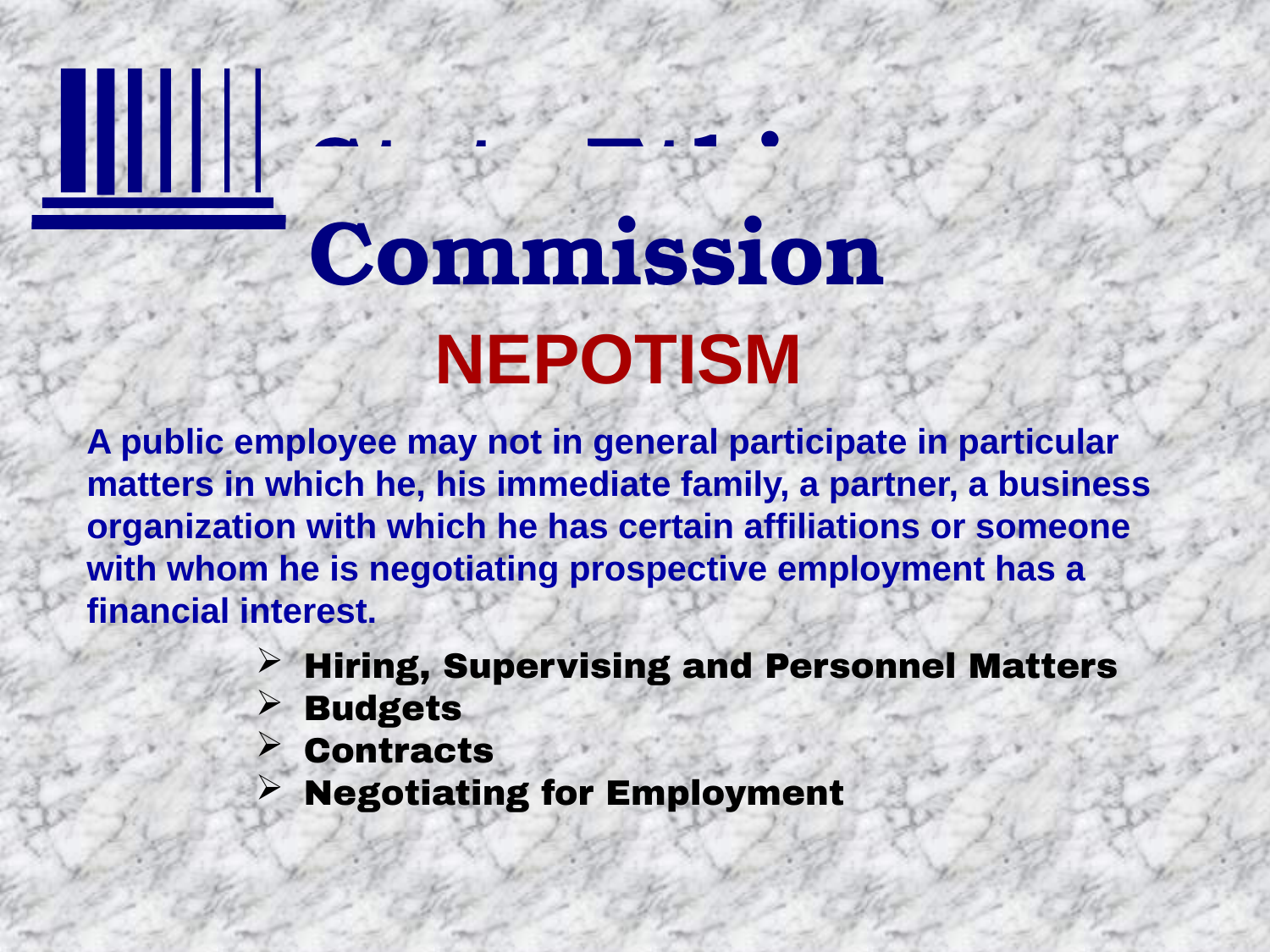

NEPOTISM
A public employee may not in general participate in particular matters in which he, his immediate family, a partner, a business organization with which he has certain affiliations or someone with whom he is negotiating prospective employment has a financial interest.
Hiring, Supervising and Personnel Matters
Budgets
Contracts
Negotiating for Employment